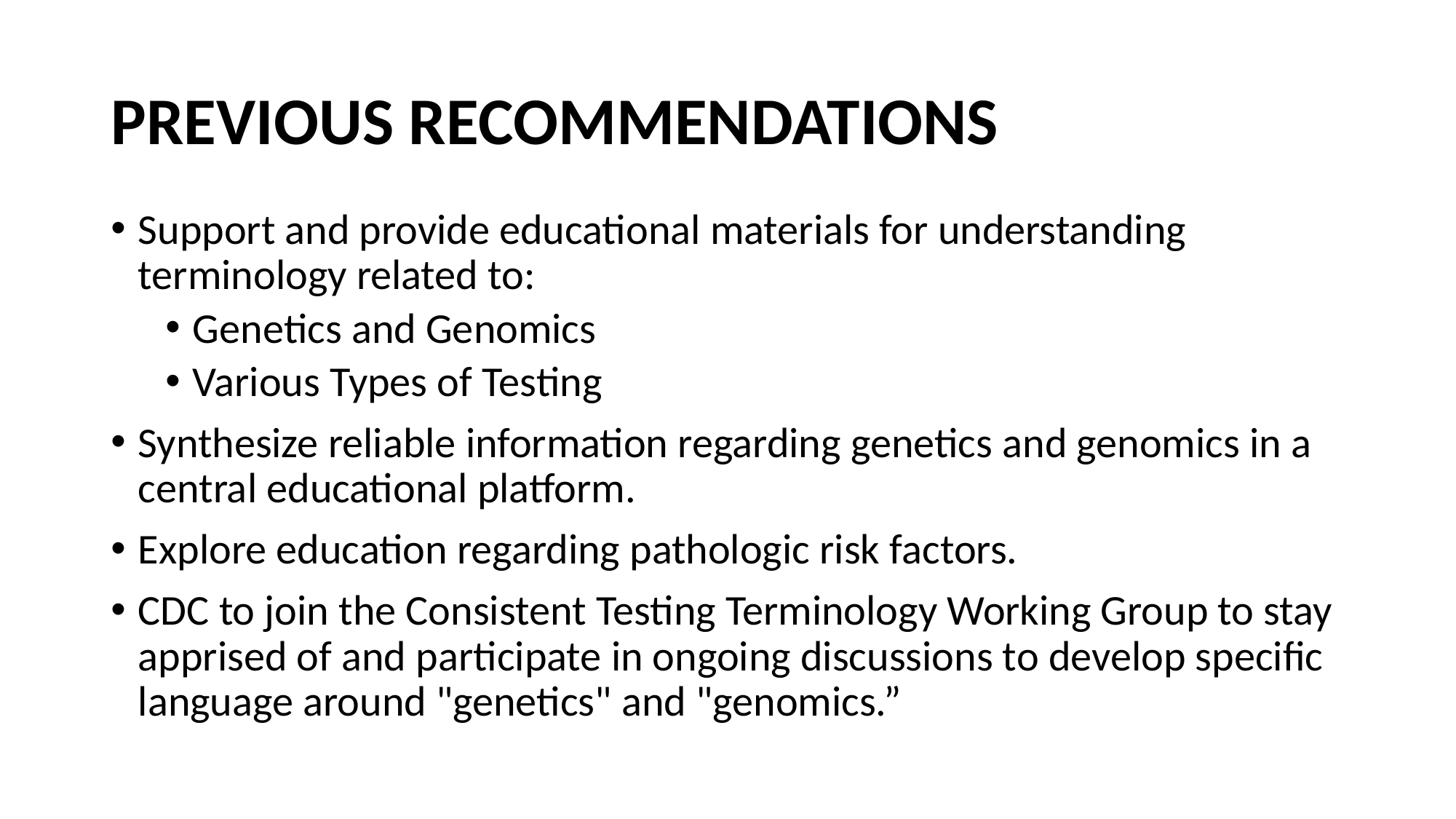

# Previous Recommendations
Support and provide educational materials for understanding terminology related to:
Genetics and Genomics
Various Types of Testing
Synthesize reliable information regarding genetics and genomics in a central educational platform.
Explore education regarding pathologic risk factors.
CDC to join the Consistent Testing Terminology Working Group to stay apprised of and participate in ongoing discussions to develop specific language around "genetics" and "genomics.”